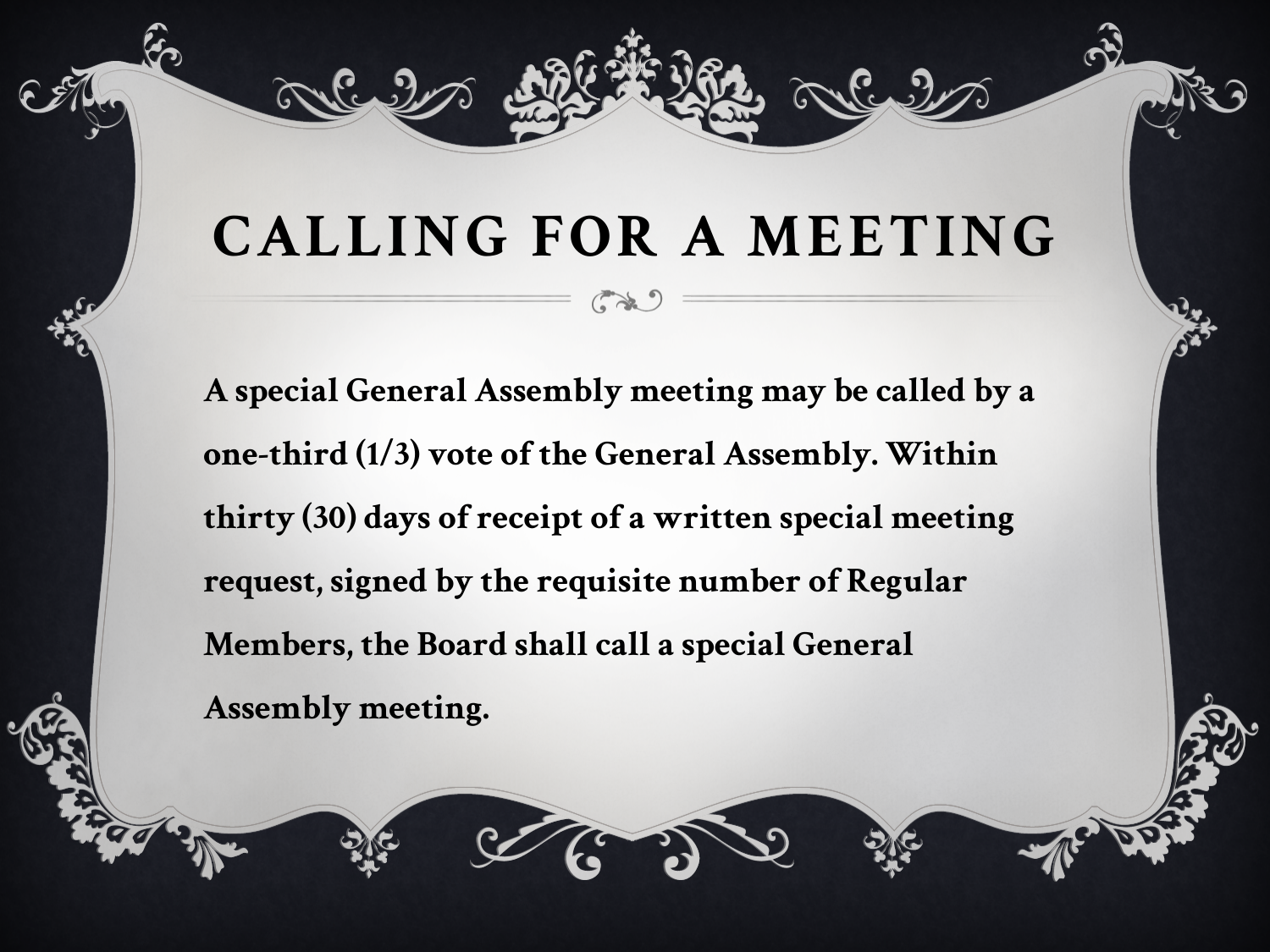

# Calling for a Meeting
A special General Assembly meeting may be called by a one-third (1/3) vote of the General Assembly. Within thirty (30) days of receipt of a written special meeting request, signed by the requisite number of Regular Members, the Board shall call a special General Assembly meeting.